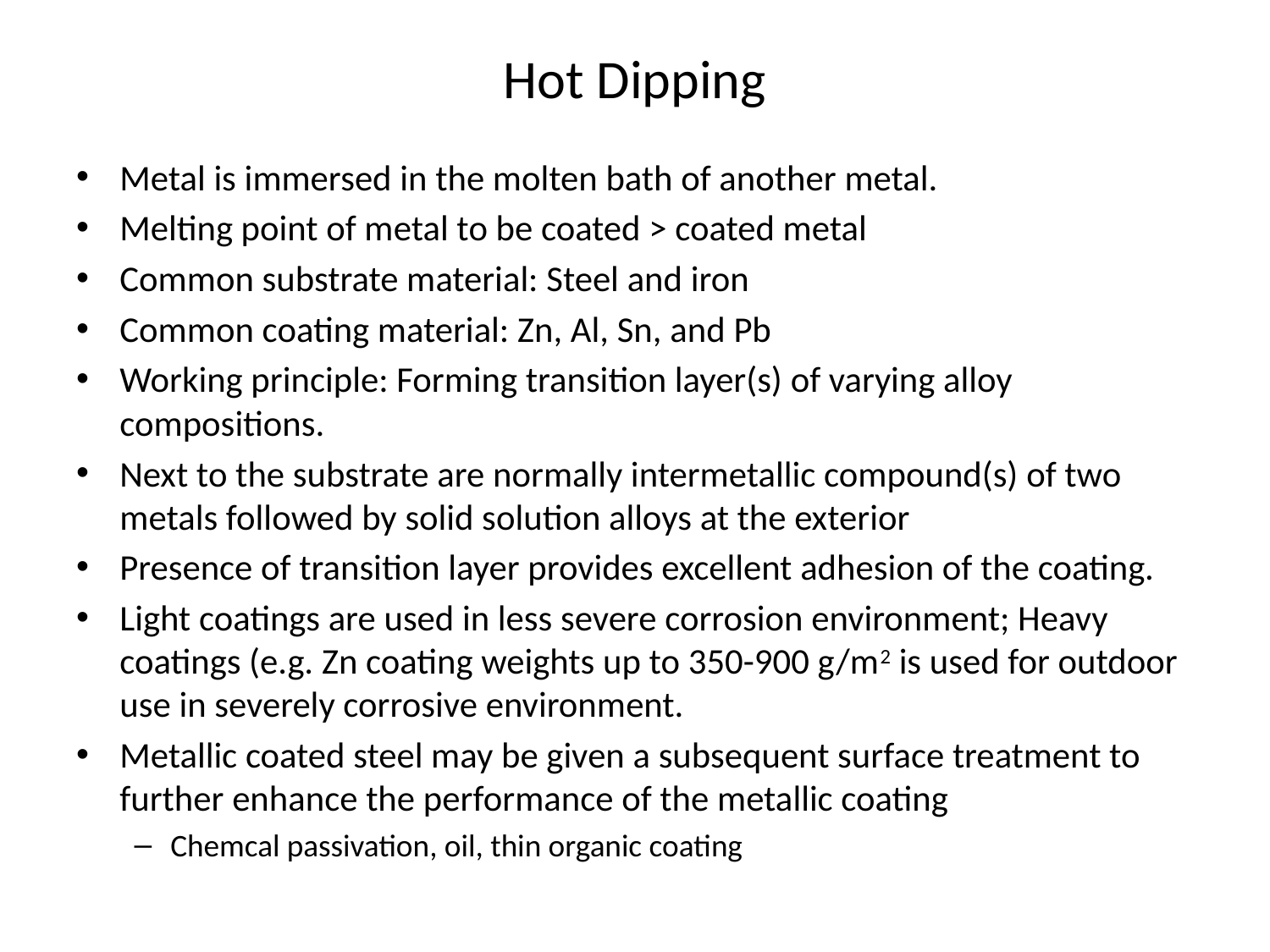

# Hot Dipping
Metal is immersed in the molten bath of another metal.
Melting point of metal to be coated > coated metal
Common substrate material: Steel and iron
Common coating material: Zn, Al, Sn, and Pb
Working principle: Forming transition layer(s) of varying alloy compositions.
Next to the substrate are normally intermetallic compound(s) of two metals followed by solid solution alloys at the exterior
Presence of transition layer provides excellent adhesion of the coating.
Light coatings are used in less severe corrosion environment; Heavy coatings (e.g. Zn coating weights up to 350-900 g/m2 is used for outdoor use in severely corrosive environment.
Metallic coated steel may be given a subsequent surface treatment to further enhance the performance of the metallic coating
Chemcal passivation, oil, thin organic coating